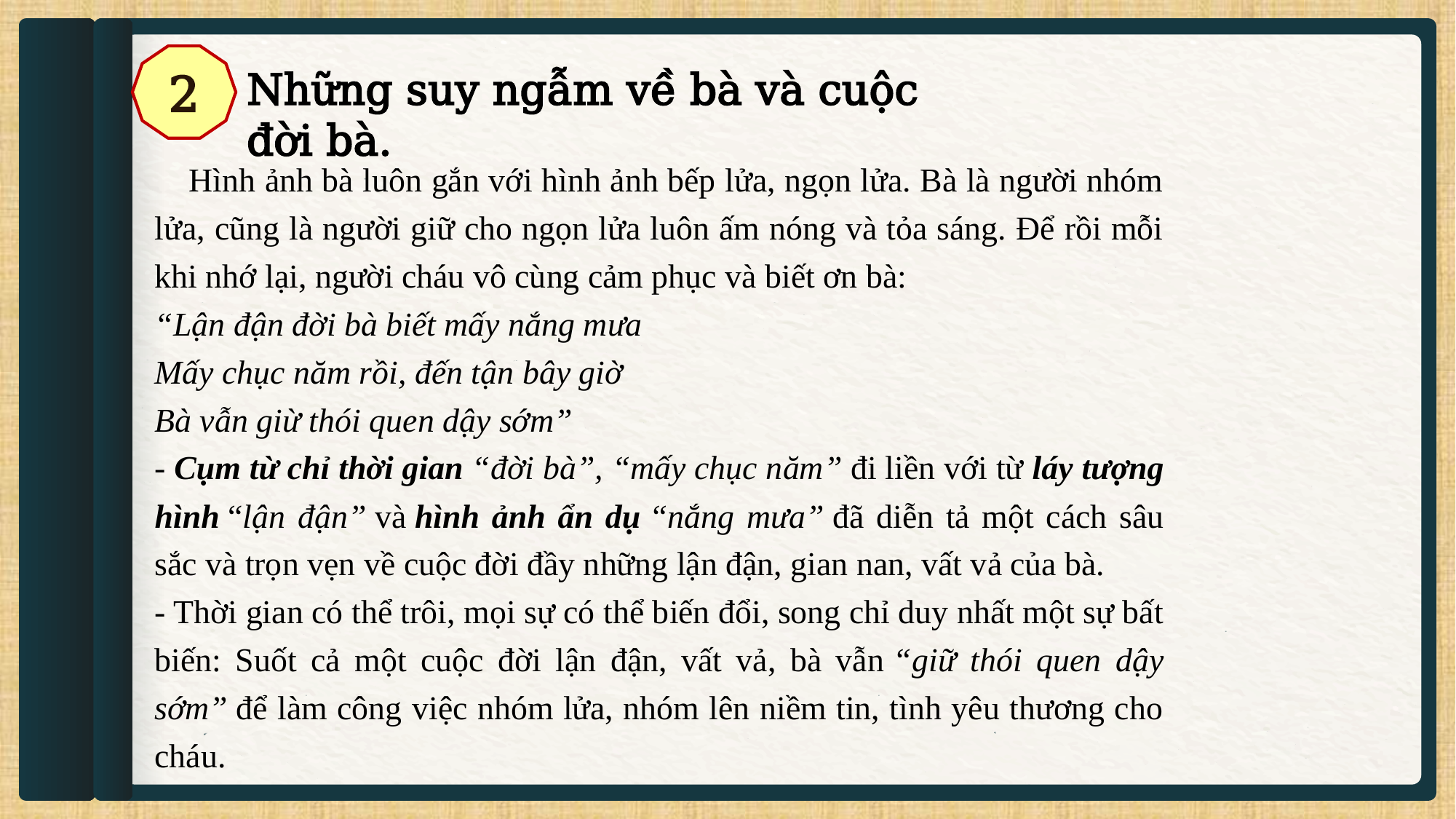

2
Những suy ngẫm về bà và cuộc đời bà.
    Hình ảnh bà luôn gắn với hình ảnh bếp lửa, ngọn lửa. Bà là người nhóm lửa, cũng là người giữ cho ngọn lửa luôn ấm nóng và tỏa sáng. Để rồi mỗi khi nhớ lại, người cháu vô cùng cảm phục và biết ơn bà:
“Lận đận đời bà biết mấy nắng mưa
Mấy chục năm rồi, đến tận bây giờ
Bà vẫn giừ thói quen dậy sớm”
- Cụm từ chỉ thời gian “đời bà”, “mấy chục năm” đi liền với từ láy tượng hình “lận đận” và hình ảnh ẩn dụ “nắng mưa” đã diễn tả một cách sâu sắc và trọn vẹn về cuộc đời đầy những lận đận, gian nan, vất vả của bà.
- Thời gian có thể trôi, mọi sự có thể biến đổi, song chỉ duy nhất một sự bất biến: Suốt cả một cuộc đời lận đận, vất vả, bà vẫn “giữ thói quen dậy sớm” để làm công việc nhóm lửa, nhóm lên niềm tin, tình yêu thương cho cháu.